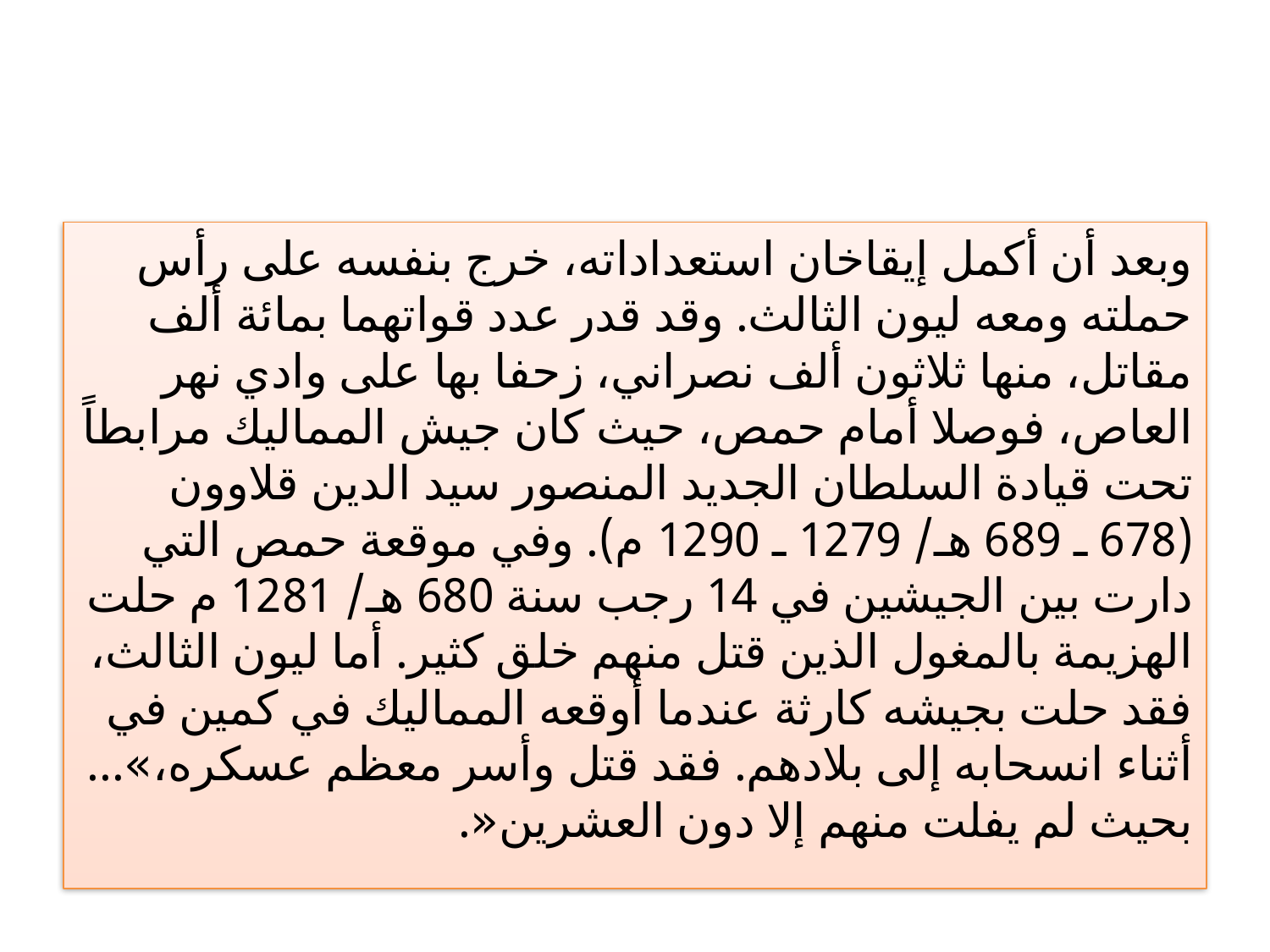

#
وبعد أن أكمل إيقاخان استعداداته، خرج بنفسه على رأس حملته ومعه ليون الثالث. وقد قدر عدد قواتهما بمائة ألف مقاتل، منها ثلاثون ألف نصراني، زحفا بها على وادي نهر العاص، فوصلا أمام حمص، حيث كان جيش المماليك مرابطاً تحت قيادة السلطان الجديد المنصور سيد الدين قلاوون (678 ـ 689 هـ/ 1279 ـ 1290 م). وفي موقعة حمص التي دارت بين الجيشين في 14 رجب سنة 680 هـ/ 1281 م حلت الهزيمة بالمغول الذين قتل منهم خلق كثير. أما ليون الثالث، فقد حلت بجيشه كارثة عندما أوقعه المماليك في كمين في أثناء انسحابه إلى بلادهم. فقد قتل وأسر معظم عسكره،»... بحيث لم يفلت منهم إلا دون العشرين«.